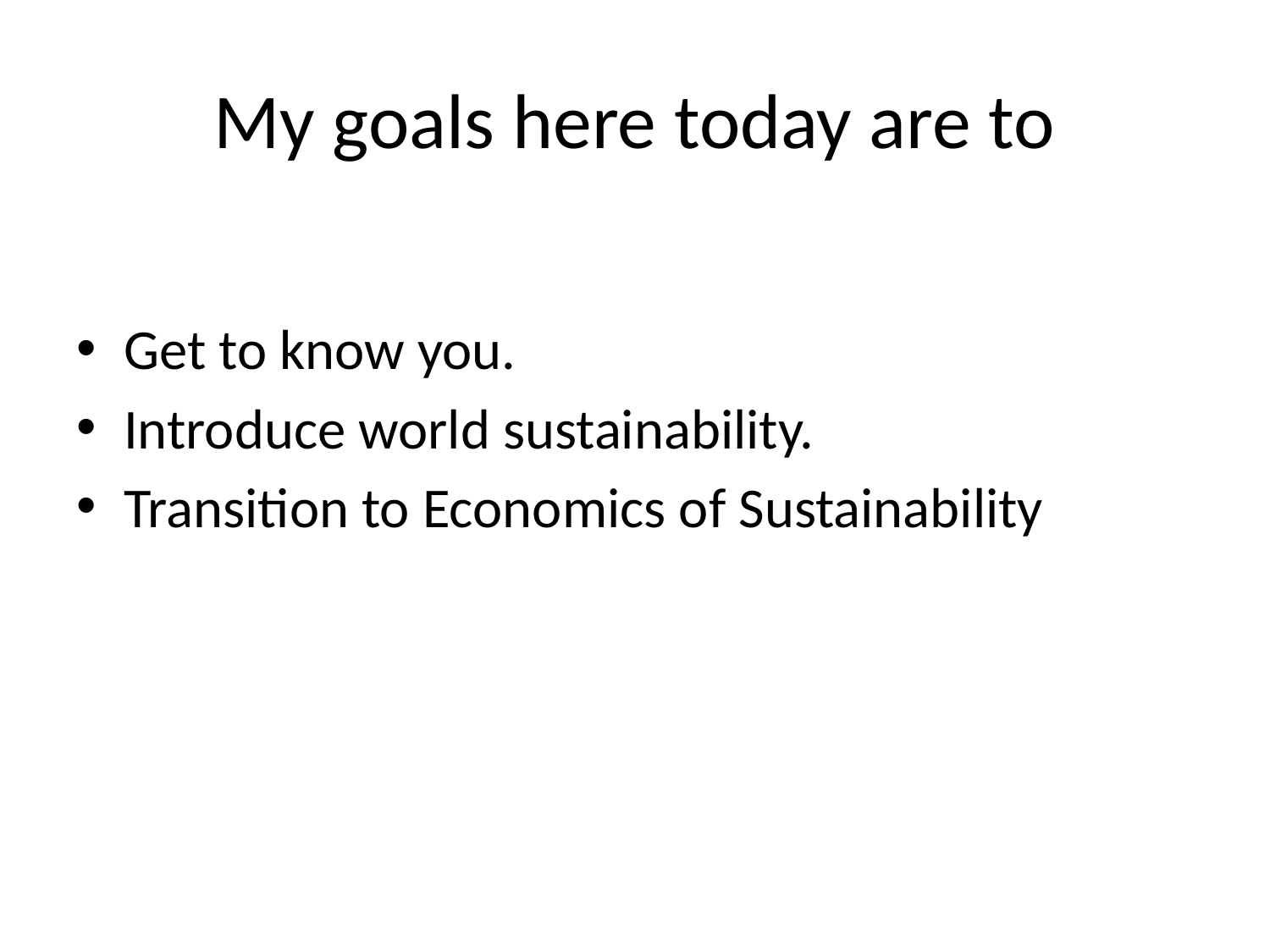

# My goals here today are to
Get to know you.
Introduce world sustainability.
Transition to Economics of Sustainability